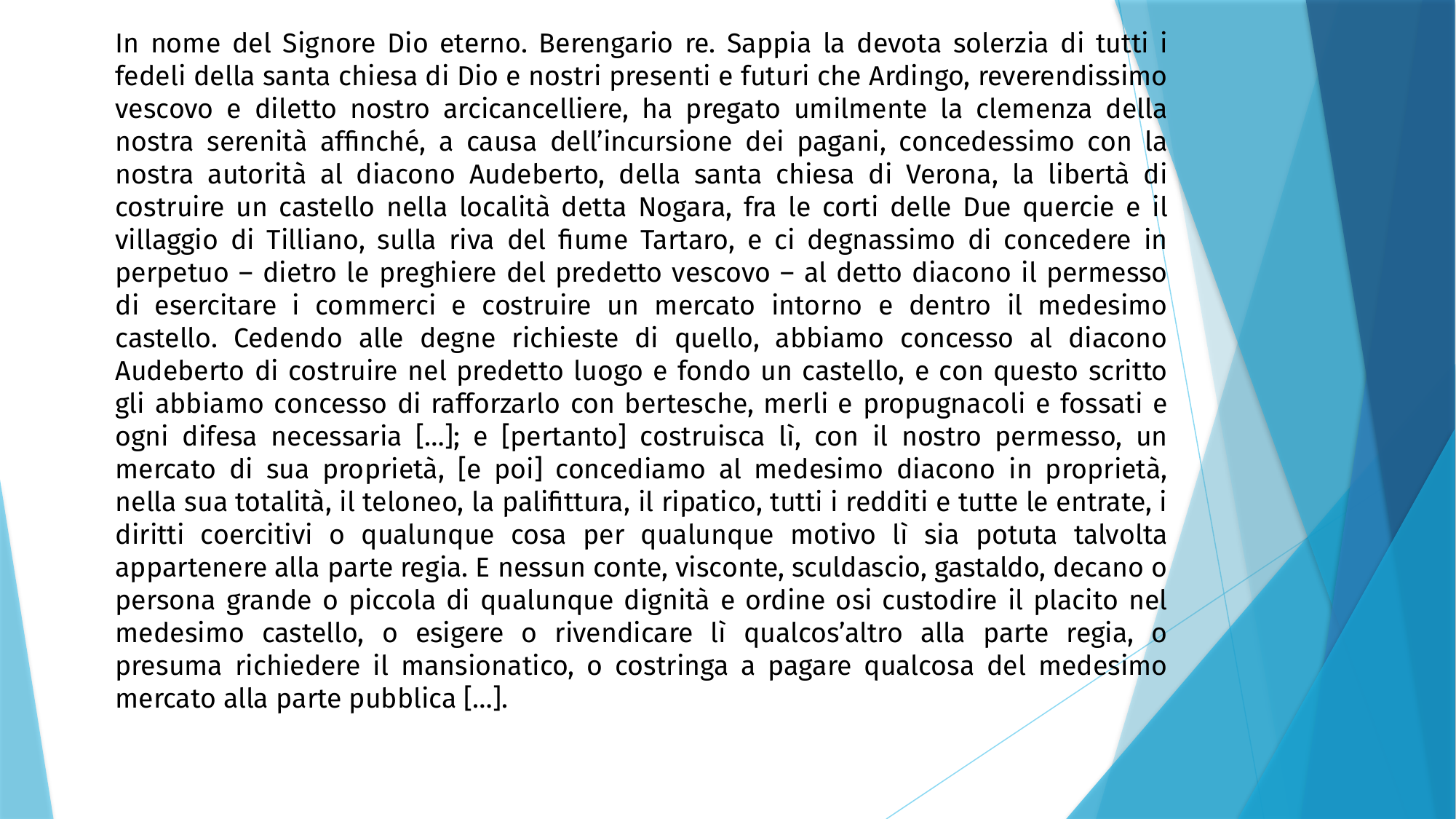

In nome del Signore Dio eterno. Berengario re. Sappia la devota solerzia di tutti i fedeli della santa chiesa di Dio e nostri presenti e futuri che Ardingo, reverendissimo vescovo e diletto nostro arcicancelliere, ha pregato umilmente la clemenza della nostra serenità affinché, a causa dell’incursione dei pagani, concedessimo con la nostra autorità al diacono Audeberto, della santa chiesa di Verona, la libertà di costruire un castello nella località detta Nogara, fra le corti delle Due quercie e il villaggio di Tilliano, sulla riva del fiume Tartaro, e ci degnassimo di concedere in perpetuo – dietro le preghiere del predetto vescovo – al detto diacono il permesso di esercitare i commerci e costruire un mercato intorno e dentro il medesimo castello. Cedendo alle degne richieste di quello, abbiamo concesso al diacono Audeberto di costruire nel predetto luogo e fondo un castello, e con questo scritto gli abbiamo concesso di rafforzarlo con bertesche, merli e propugnacoli e fossati e ogni difesa necessaria […]; e [pertanto] costruisca lì, con il nostro permesso, un mercato di sua proprietà, [e poi] concediamo al medesimo diacono in proprietà, nella sua totalità, il teloneo, la palifittura, il ripatico, tutti i redditi e tutte le entrate, i diritti coercitivi o qualunque cosa per qualunque motivo lì sia potuta talvolta appartenere alla parte regia. E nessun conte, visconte, sculdascio, gastaldo, decano o persona grande o piccola di qualunque dignità e ordine osi custodire il placito nel medesimo castello, o esigere o rivendicare lì qualcos’altro alla parte regia, o presuma richiedere il mansionatico, o costringa a pagare qualcosa del medesimo mercato alla parte pubblica […].